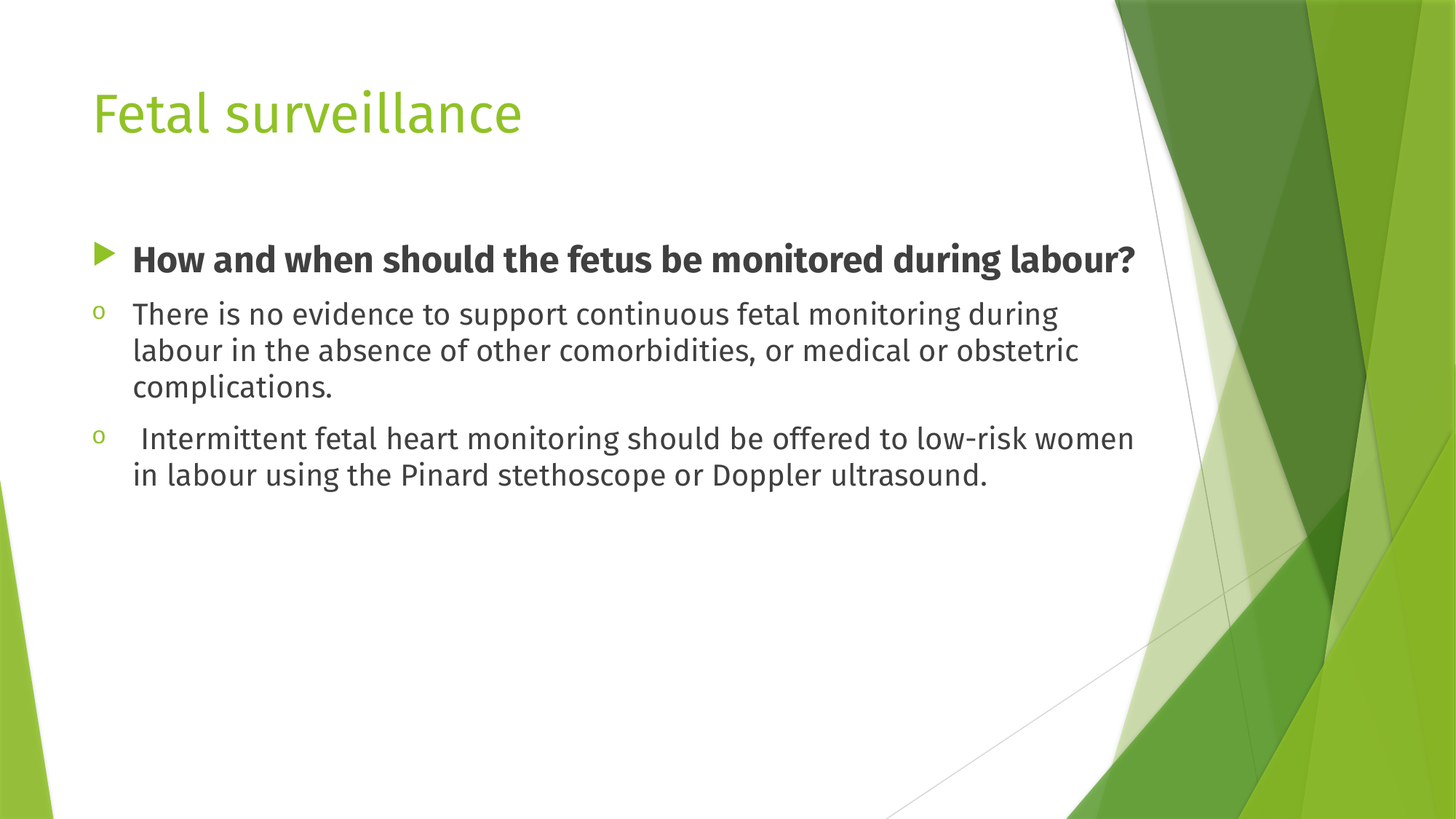

# Fetal surveillance
How and when should the fetus be monitored during labour?
There is no evidence to support continuous fetal monitoring during labour in the absence of other comorbidities, or medical or obstetric complications.
 Intermittent fetal heart monitoring should be offered to low-risk women in labour using the Pinard stethoscope or Doppler ultrasound.